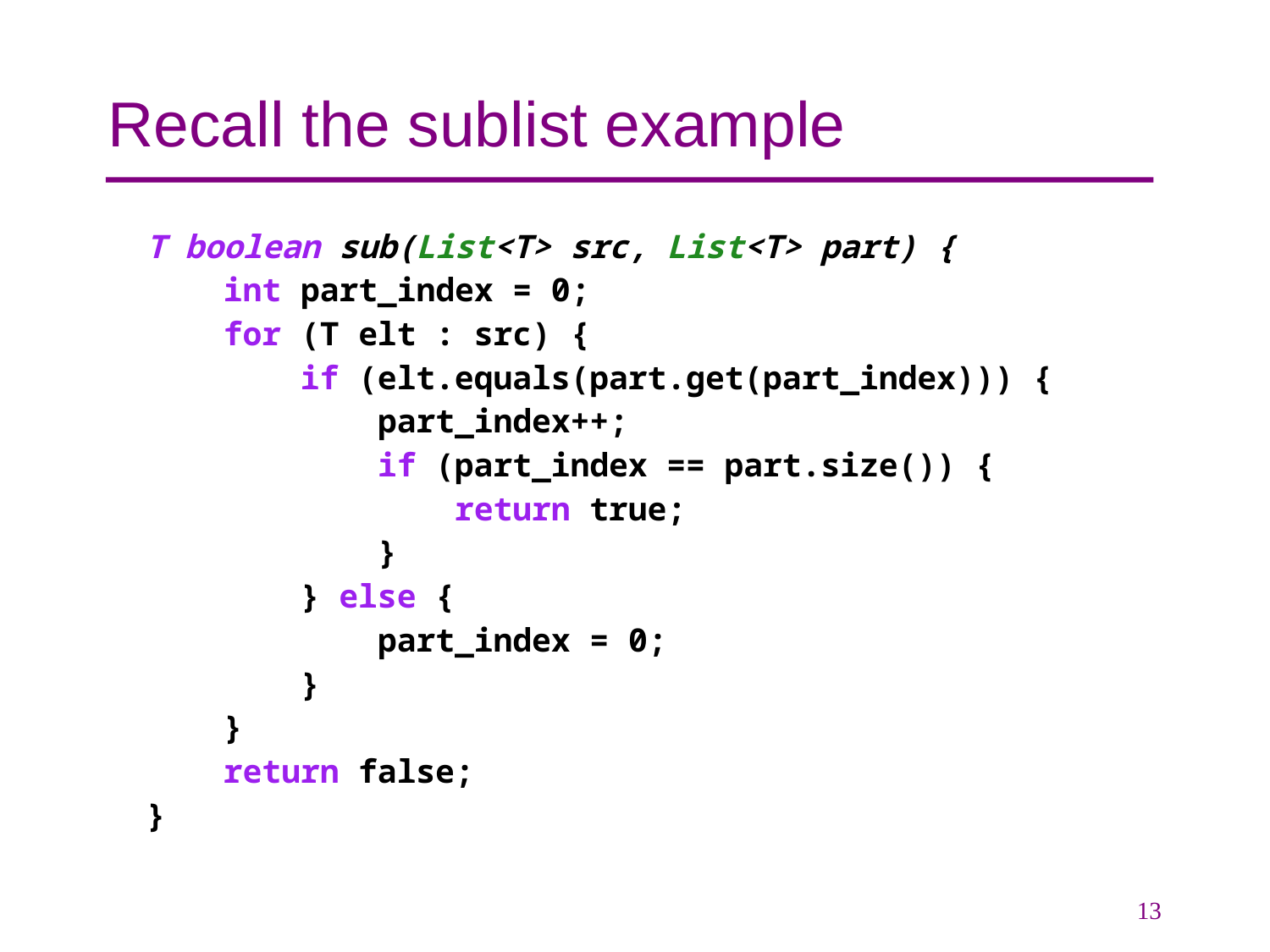

# Recall the sublist example
  T boolean sub(List<T> src, List<T> part) {
      int part_index = 0;
      for (T elt : src) {
          if (elt.equals(part.get(part_index))) {
              part_index++;
              if (part_index == part.size()) {
                  return true;
              }
          } else {
              part_index = 0;
          }
      }
      return false;
  }
13